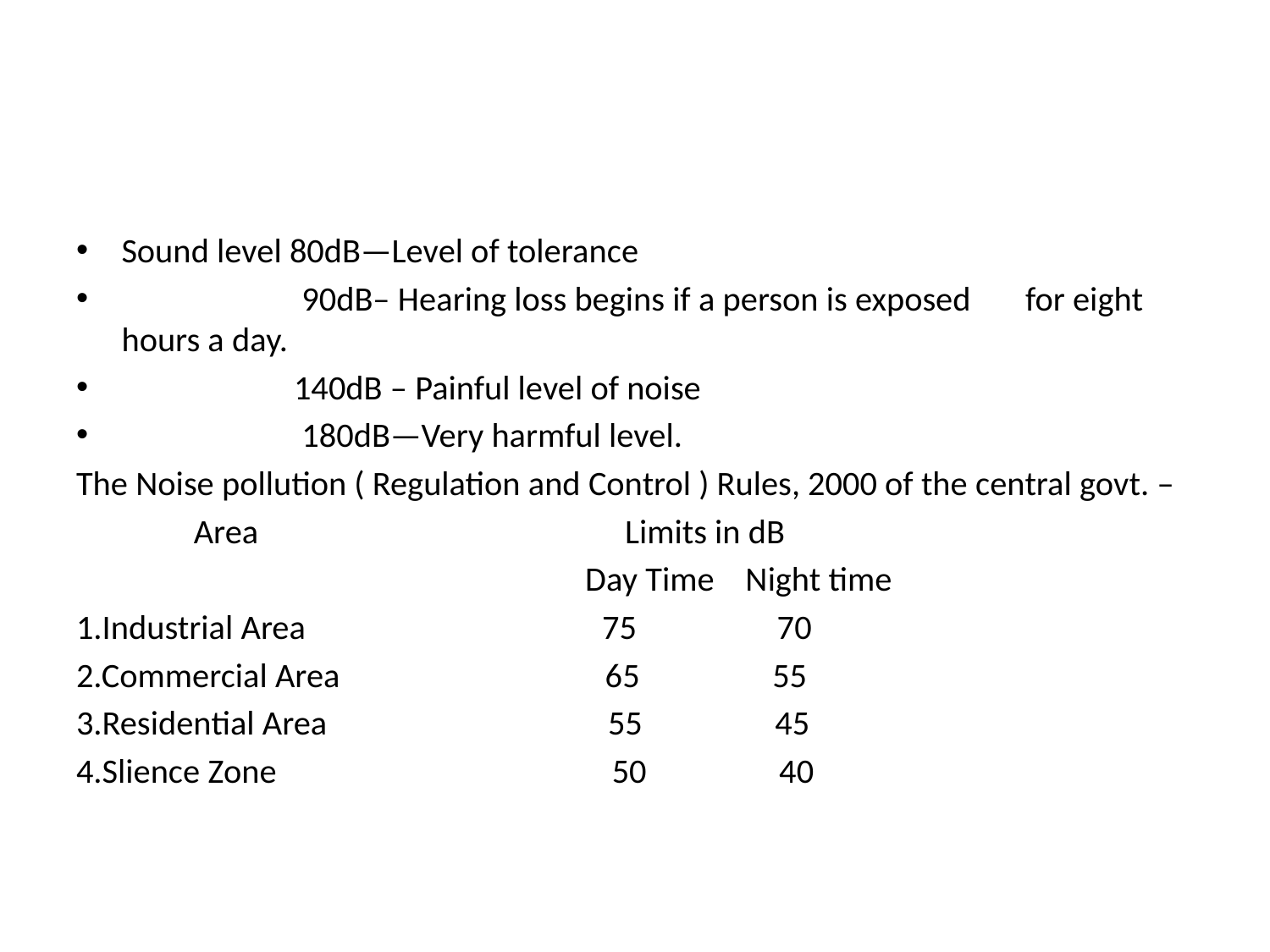

#
Sound level 80dB—Level of tolerance
                       90dB– Hearing loss begins if a person is exposed       for eight hours a day.
                      140dB – Painful level of noise
                       180dB—Very harmful level.
The Noise pollution ( Regulation and Control ) Rules, 2000 of the central govt. –
               Area                                               Limits in dB
                                                                 Day Time    Night time
1.Industrial Area                                      75                  70
2.Commercial Area                                  65                 55
3.Residential Area                                    55                 45
4.Slience Zone                                           50                 40